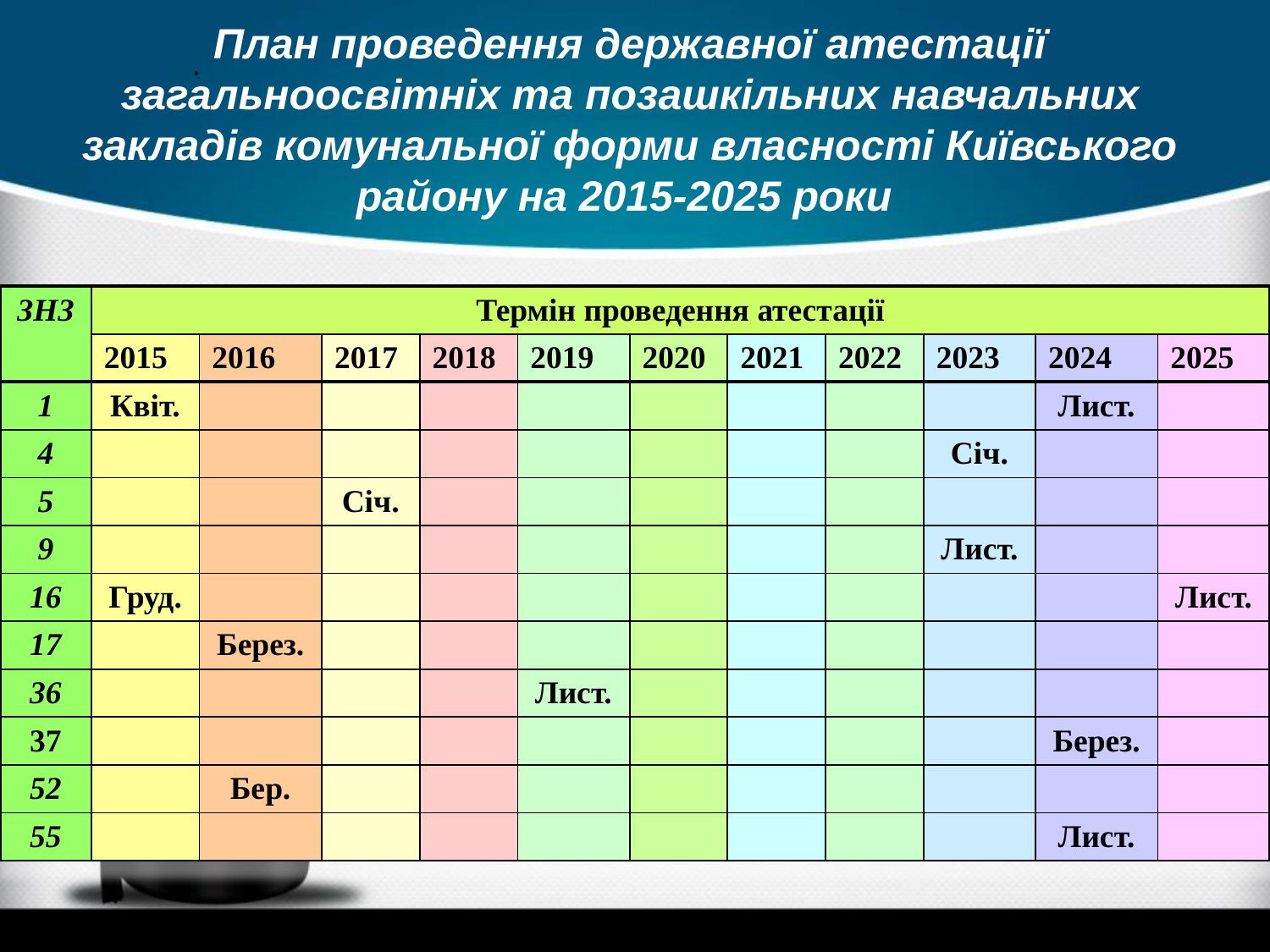

# План проведення державної атестації загальноосвітніх та позашкільних навчальних закладів комунальної форми власності Київського району на 2015-2025 роки

| ЗНЗ | Термін проведення атестації |  |  |  |  |  |  |  |  |  |  |
| --- | --- | --- | --- | --- | --- | --- | --- | --- | --- | --- | --- |
|  | 2015 | 2016 | 2017 | 2018 | 2019 | 2020 | 2021 | 2022 | 2023 | 2024 | 2025 |
| 1 | Квіт. |  |  |  |  |  |  |  |  | Лист. |  |
| 4 |  |  |  |  |  |  |  |  | Січ. |  |  |
| 5 |  |  | Січ. |  |  |  |  |  |  |  |  |
| 9 |  |  |  |  |  |  |  |  | Лист. |  |  |
| 16 | Груд. |  |  |  |  |  |  |  |  |  | Лист. |
| 17 |  | Берез. |  |  |  |  |  |  |  |  |  |
| 36 |  |  |  |  | Лист. |  |  |  |  |  |  |
| 37 |  |  |  |  |  |  |  |  |  | Берез. |  |
| 52 |  | Бер. |  |  |  |  |  |  |  |  |  |
| 55 |  |  |  |  |  |  |  |  |  | Лист. |  |